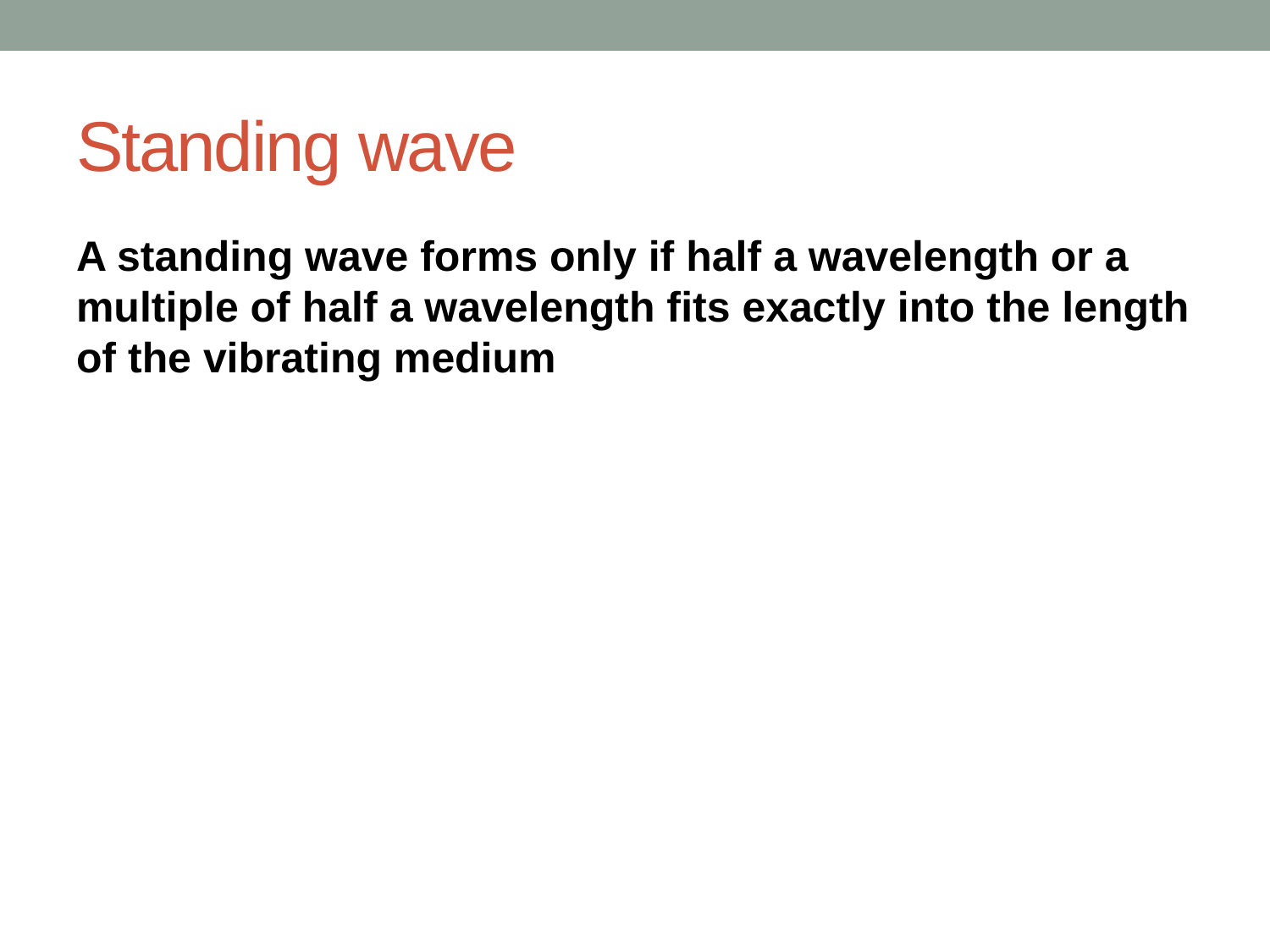

# Standing wave
A standing wave forms only if half a wavelength or a multiple of half a wavelength fits exactly into the length of the vibrating medium